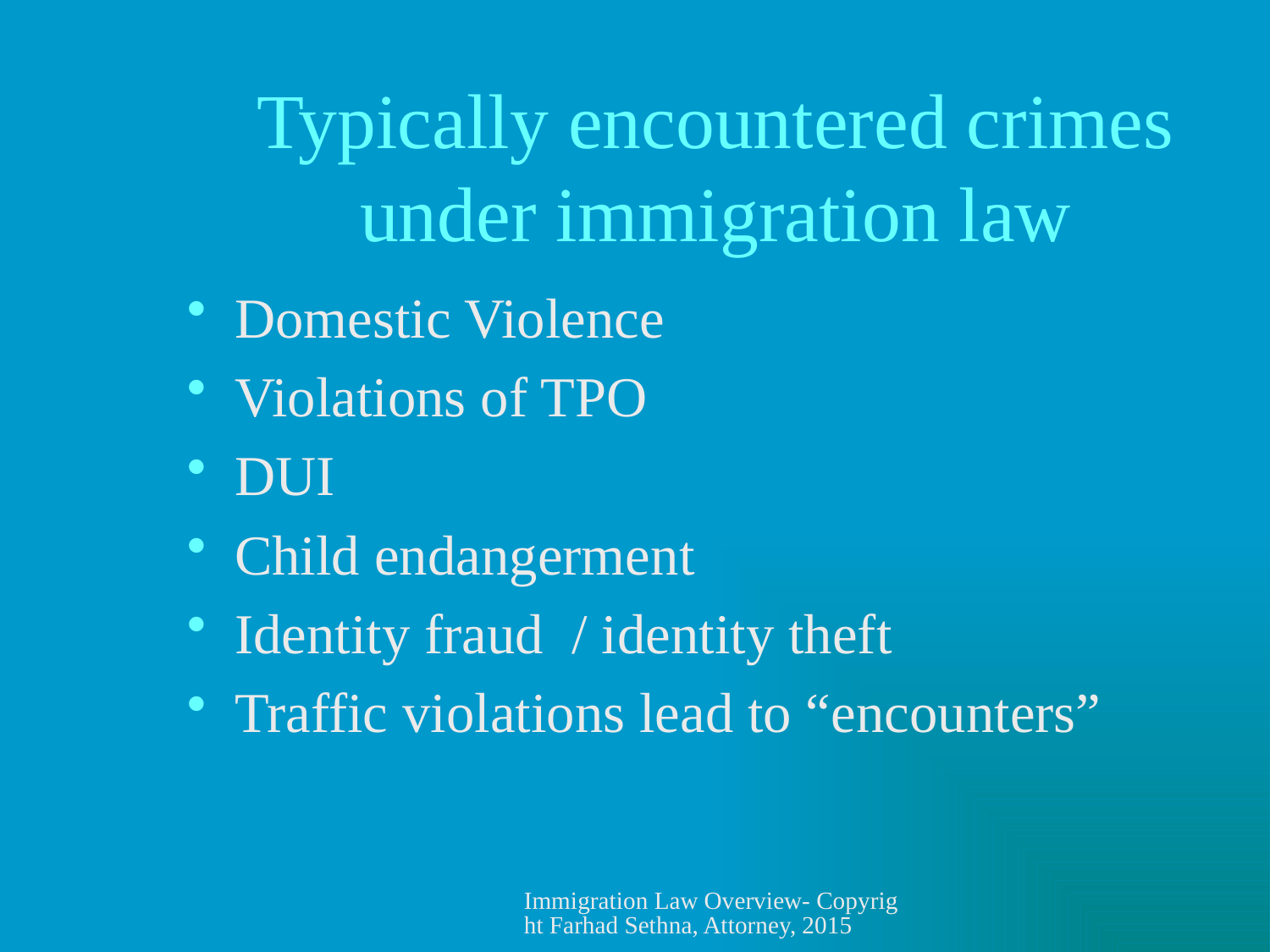

# Typically encountered crimes under immigration law
Domestic Violence
Violations of TPO
DUI
Child endangerment
Identity fraud  / identity theft
Traffic violations lead to “encounters”
Immigration Law Overview- Copyright Farhad Sethna, Attorney, 2015